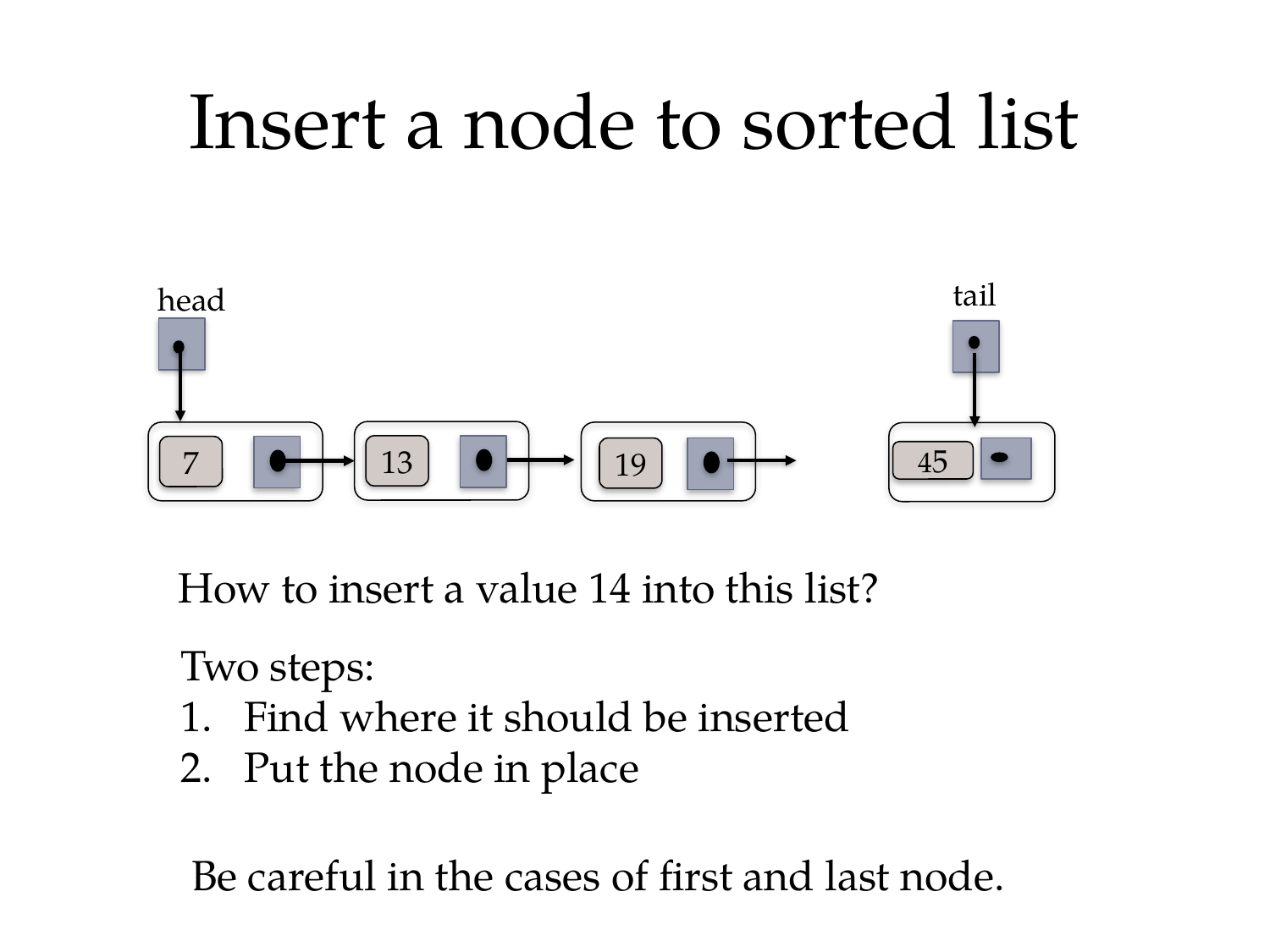

# Insert a node to sorted list
tail

head

13

7

19
45

How to insert a value 14 into this list?
Two steps:
Find where it should be inserted
Put the node in place
Be careful in the cases of first and last node.